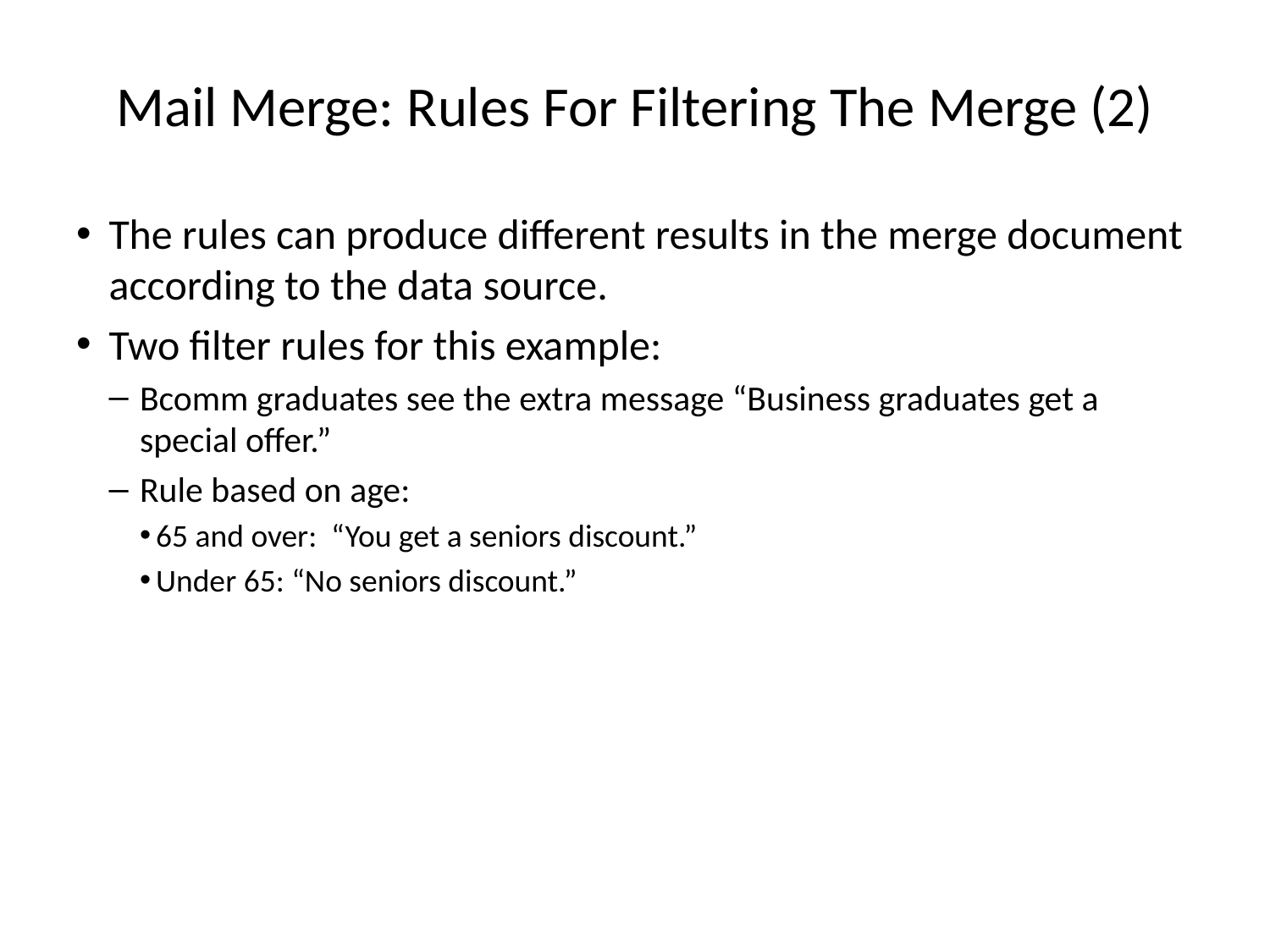

# Mail Merge: Rules For Filtering The Merge (2)
The rules can produce different results in the merge document according to the data source.
Two filter rules for this example:
Bcomm graduates see the extra message “Business graduates get a special offer.”
Rule based on age:
65 and over:  “You get a seniors discount.”
Under 65: “No seniors discount.”